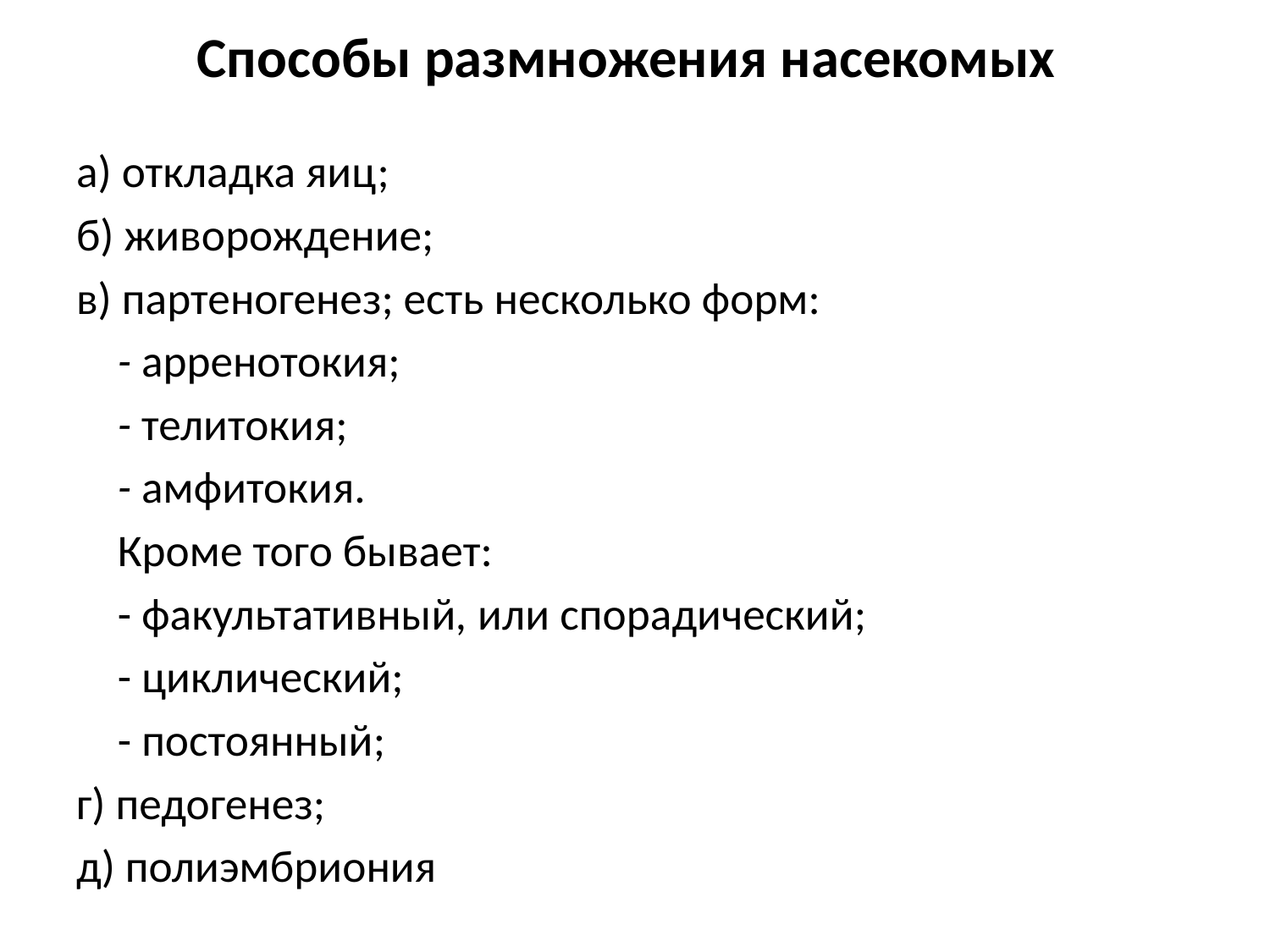

# Способы размножения насекомых
а) откладка яиц;
б) живорождение;
в) партеногенез; есть несколько форм:
	- арренотокия;
	- телитокия;
	- амфитокия.
	Кроме того бывает:
	- факультативный, или спорадический;
	- циклический;
	- постоянный;
г) педогенез;
д) полиэмбриония